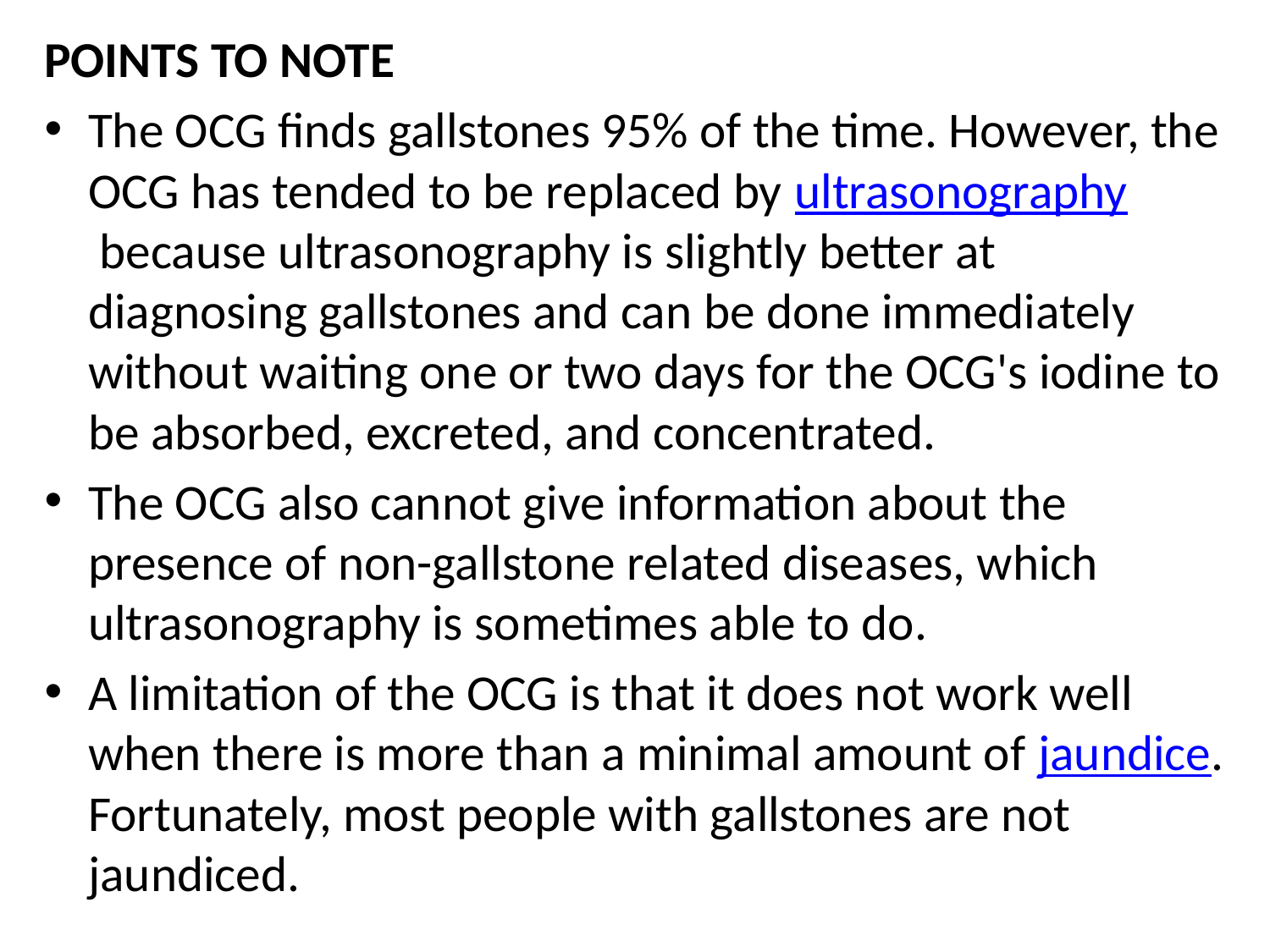

POINTS TO NOTE
The OCG finds gallstones 95% of the time. However, the OCG has tended to be replaced by ultrasonography because ultrasonography is slightly better at diagnosing gallstones and can be done immediately without waiting one or two days for the OCG's iodine to be absorbed, excreted, and concentrated.
The OCG also cannot give information about the presence of non-gallstone related diseases, which ultrasonography is sometimes able to do.
A limitation of the OCG is that it does not work well when there is more than a minimal amount of jaundice. Fortunately, most people with gallstones are not jaundiced.